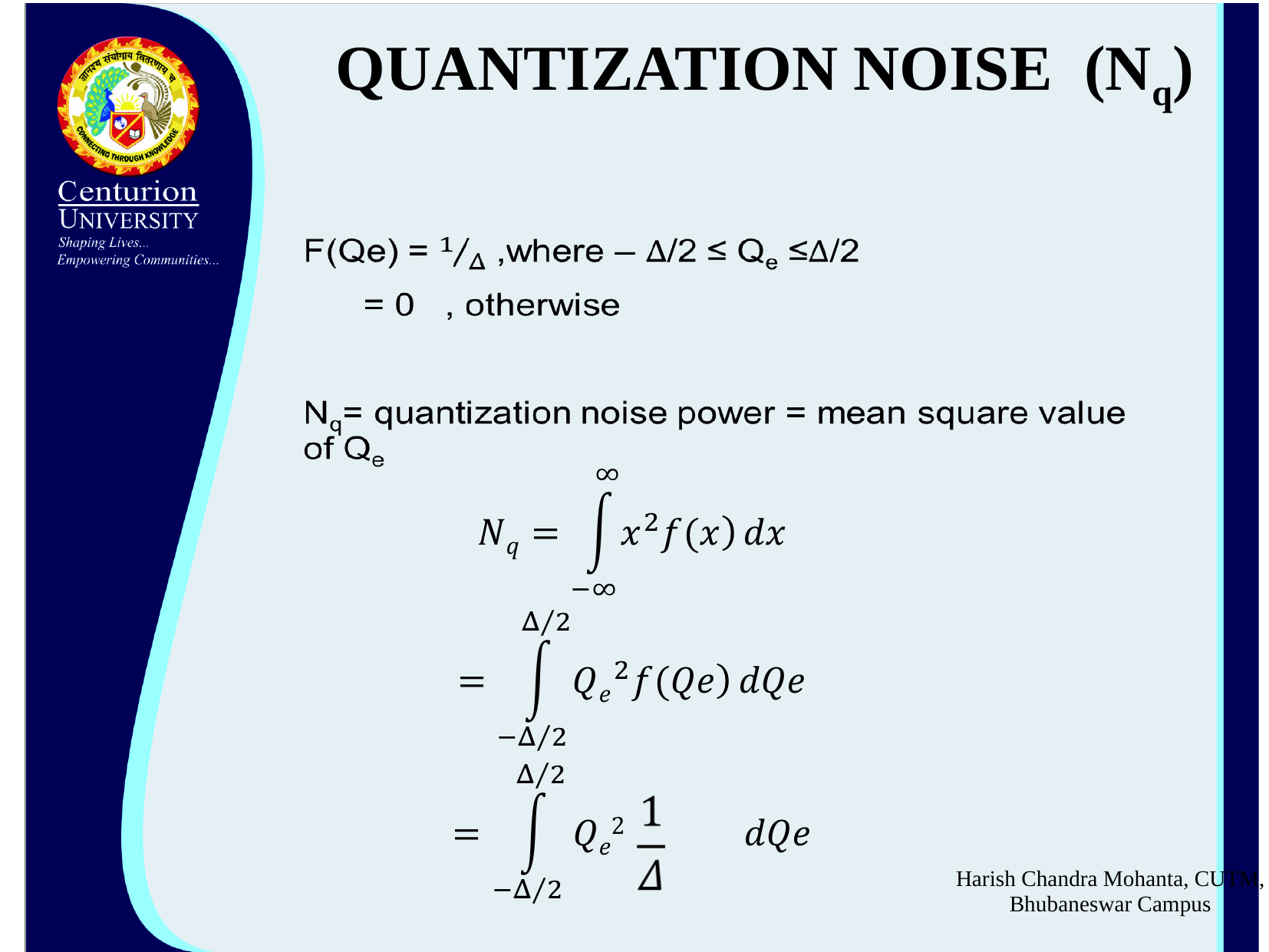

# QUANTIZATION NOISE  (Nq)

65
Harish Chandra Mohanta, CUTM, Bhubaneswar Campus